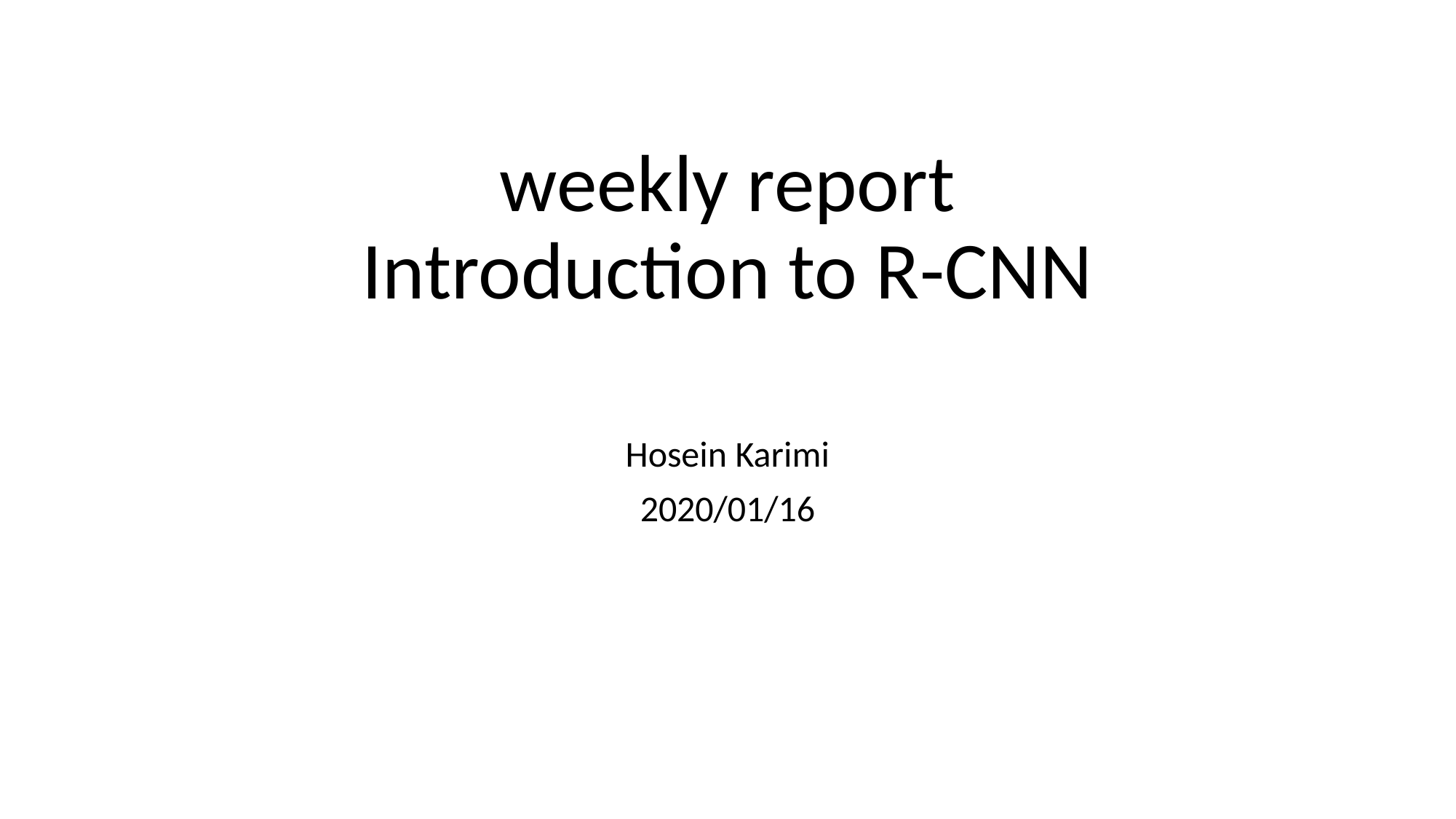

# weekly report Introduction to R-CNN
Hosein Karimi
2020/01/16